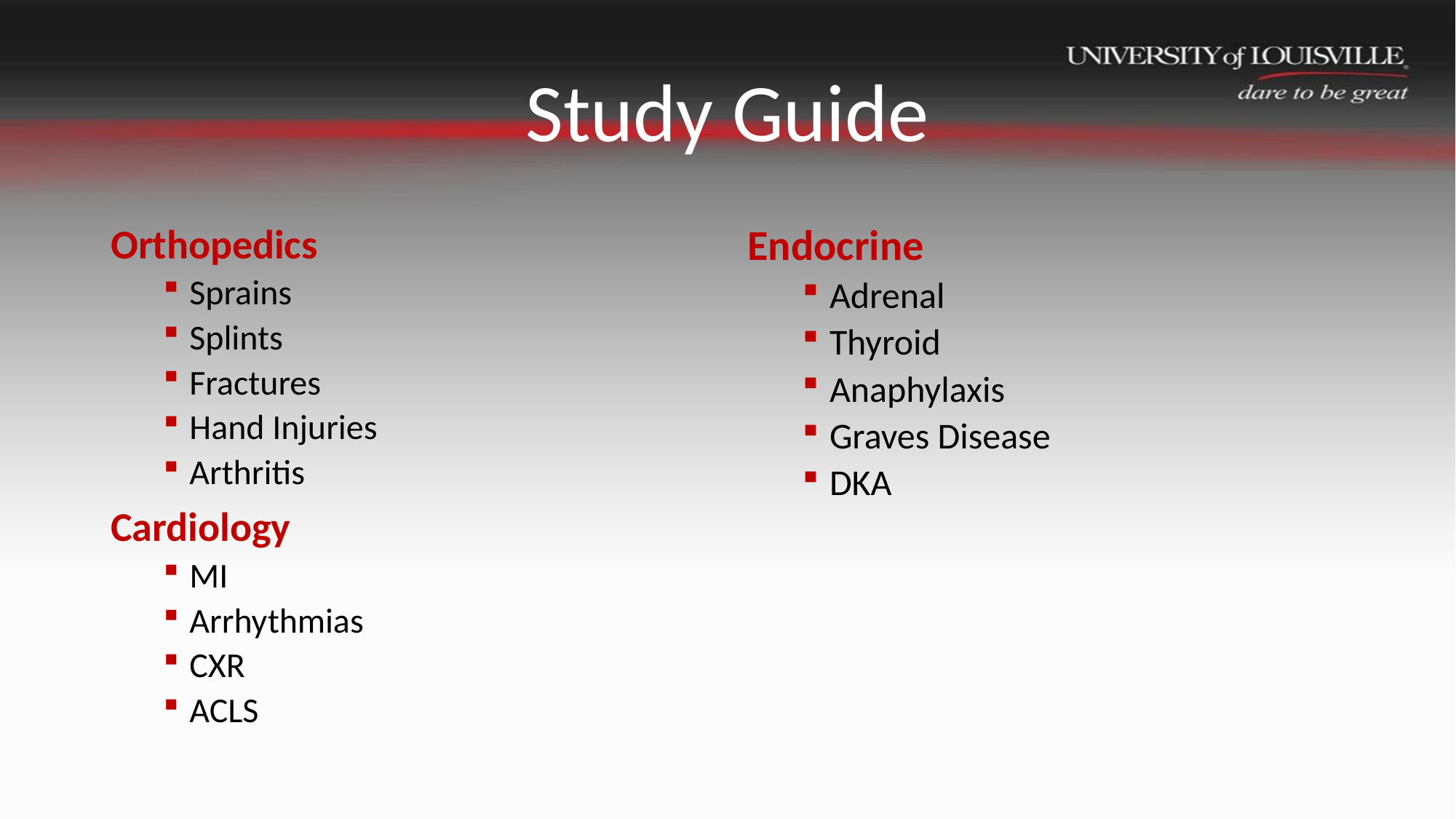

# Study Guide
Orthopedics
Sprains
Splints
Fractures
Hand Injuries
Arthritis
Cardiology
MI
Arrhythmias
CXR
ACLS
Endocrine
Adrenal
Thyroid
Anaphylaxis
Graves Disease
DKA